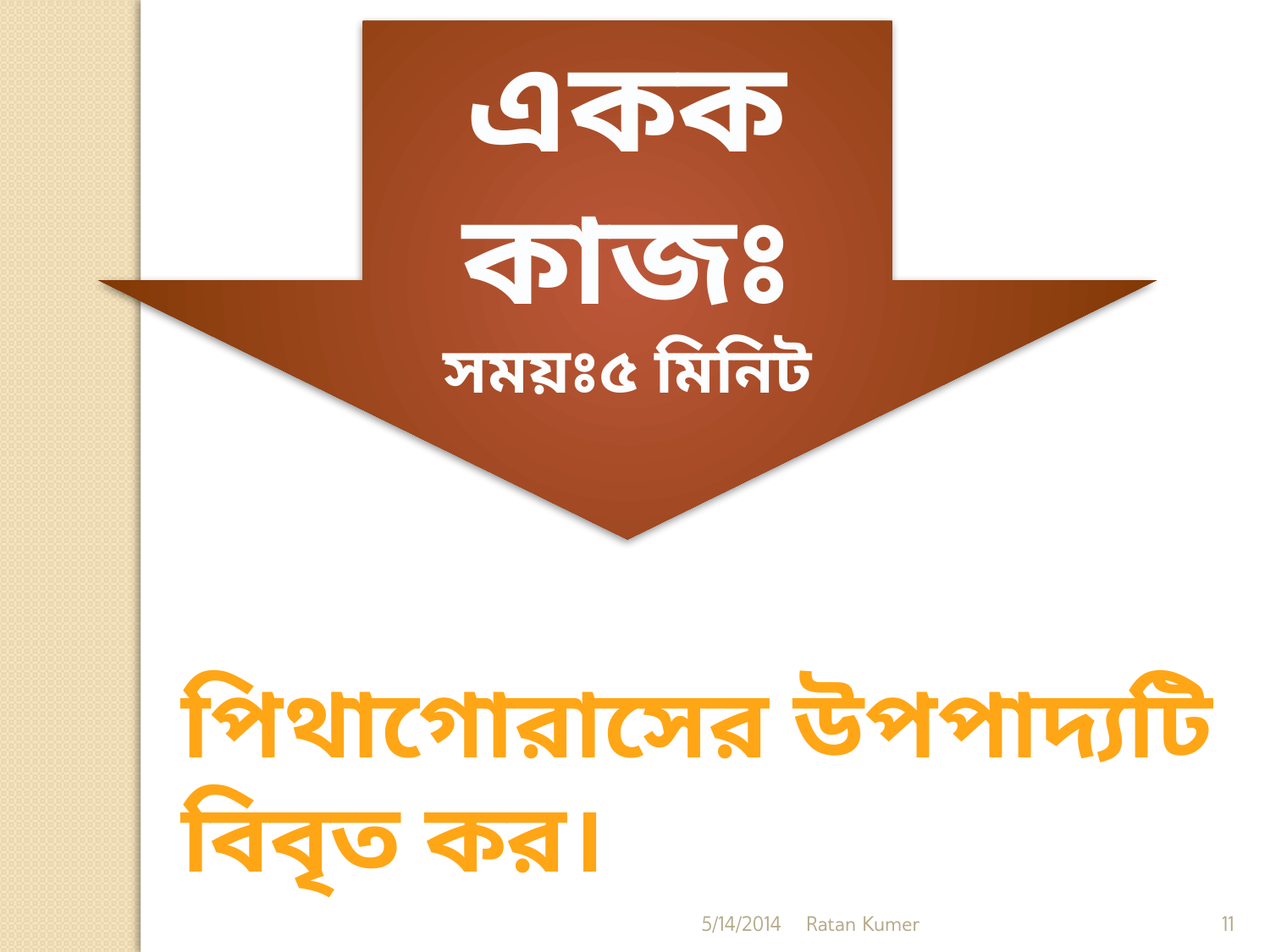

একক কাজঃ
সময়ঃ৫ মিনিট

পিথাগোরাসের উপপাদ্যটি বিবৃত কর।
5/14/2014
Ratan Kumer
11